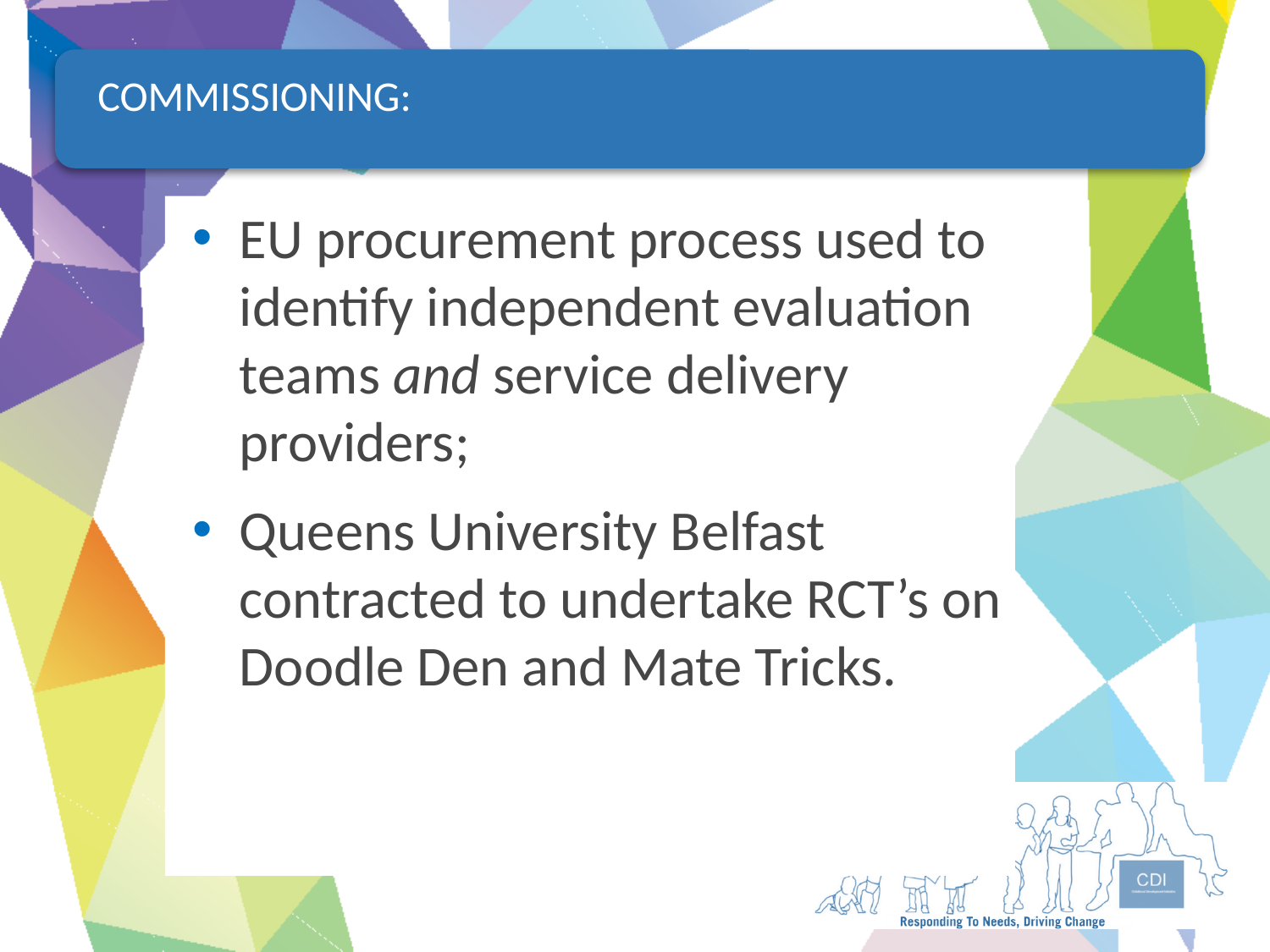

COMMISSIONING:
EU procurement process used to identify independent evaluation teams and service delivery providers;
Queens University Belfast contracted to undertake RCT’s on Doodle Den and Mate Tricks.